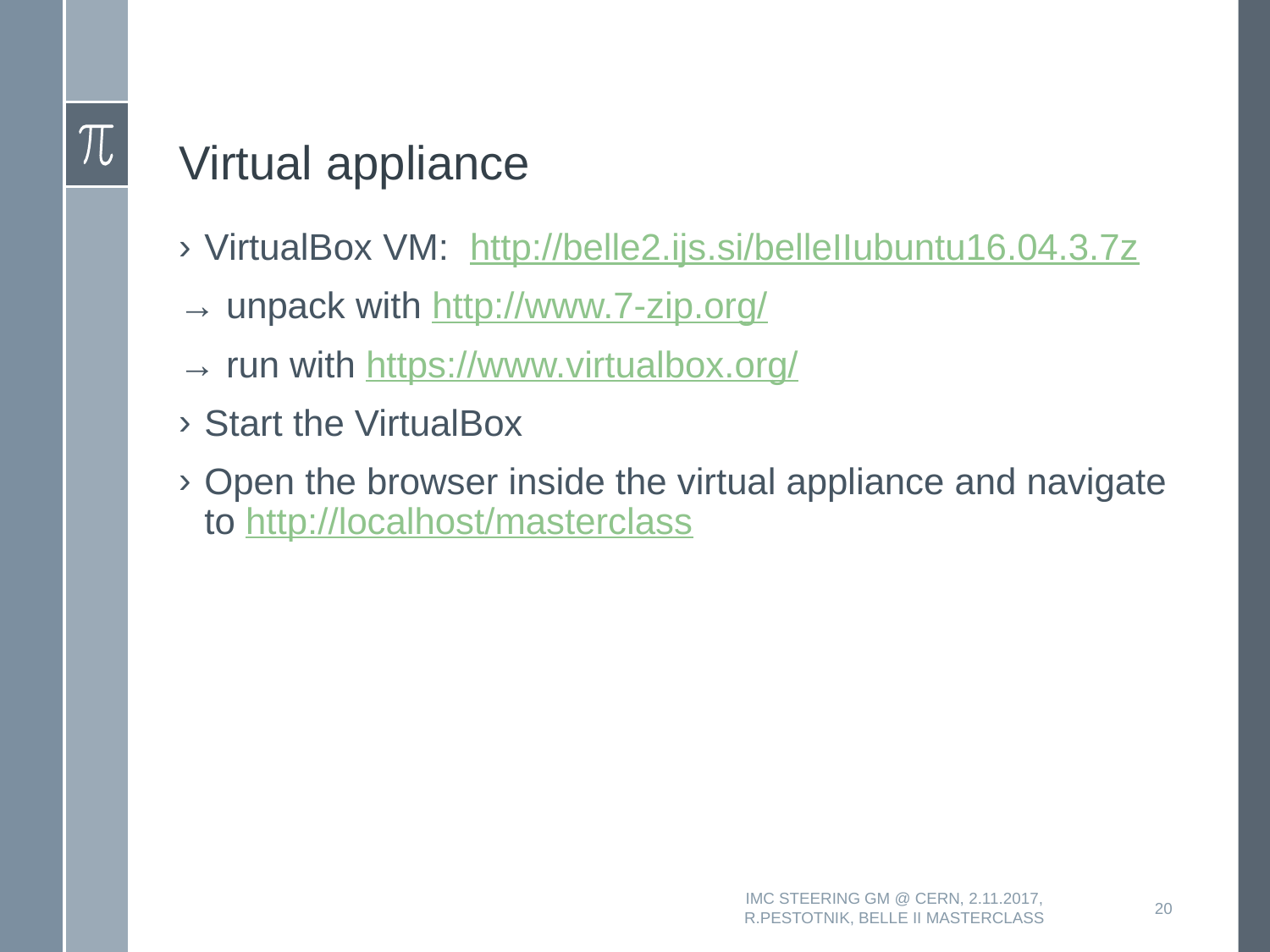

# Virtual appliance
VirtualBox VM:  http://belle2.ijs.si/belleIIubuntu16.04.3.7z
→ unpack with http://www.7-zip.org/
→ run with https://www.virtualbox.org/
Start the VirtualBox
Open the browser inside the virtual appliance and navigate to http://localhost/masterclass
IMC Steering GM @ CERN, 2.11.2017, R.Pestotnik, Belle II Masterclass
20